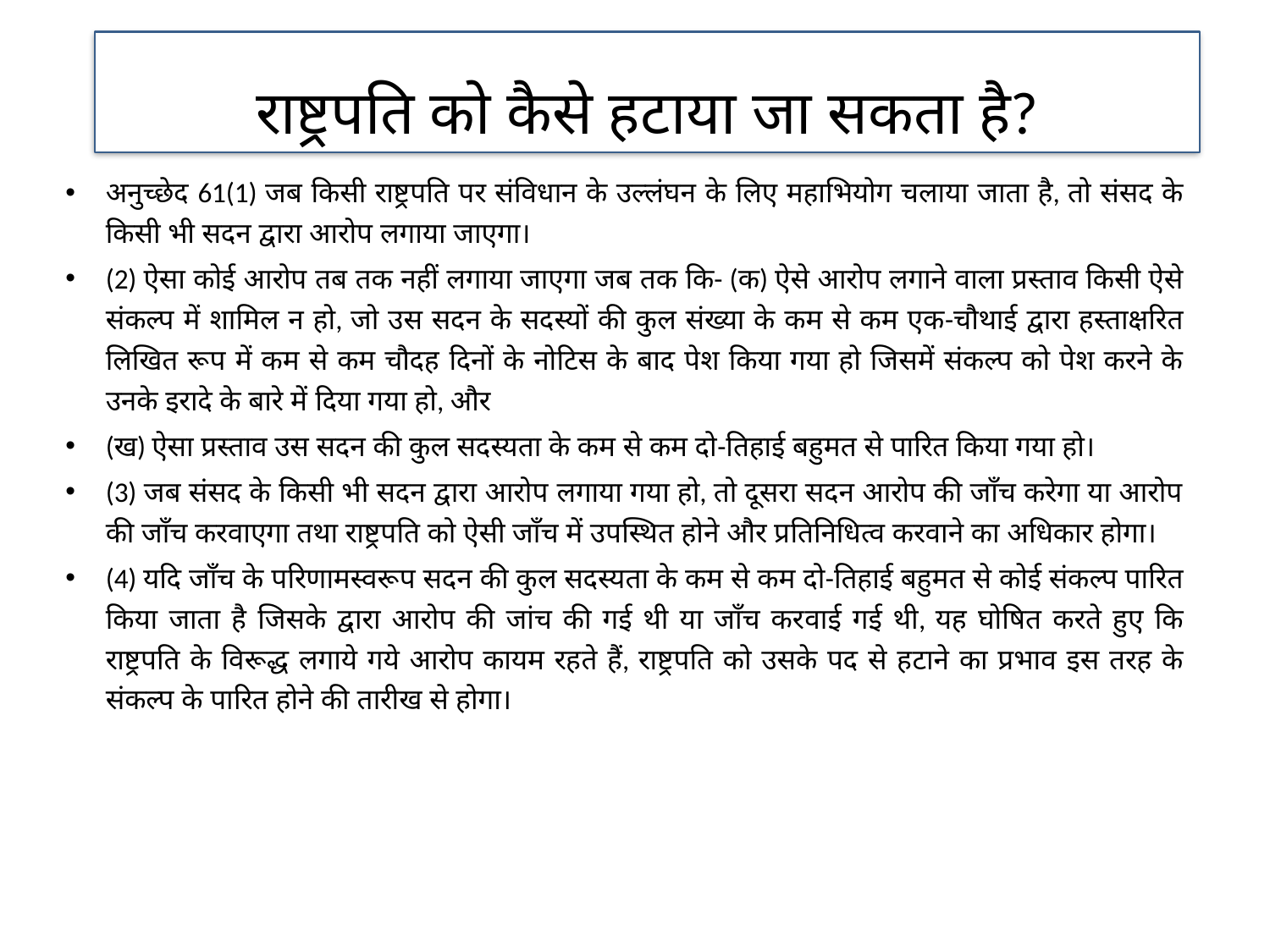

राष्ट्रपति को कैसे हटाया जा सकता है?
अनुच्छेद 61(1) जब किसी राष्ट्रपति पर संविधान के उल्लंघन के लिए महाभियोग चलाया जाता है, तो संसद के किसी भी सदन द्वारा आरोप लगाया जाएगा।
(2) ऐसा कोई आरोप तब तक नहीं लगाया जाएगा जब तक कि- (क) ऐसे आरोप लगाने वाला प्रस्ताव किसी ऐसे संकल्प में शामिल न हो, जो उस सदन के सदस्यों की कुल संख्या के कम से कम एक-चौथाई द्वारा हस्ताक्षरित लिखित रूप में कम से कम चौदह दिनों के नोटिस के बाद पेश किया गया हो जिसमें संकल्प को पेश करने के उनके इरादे के बारे में दिया गया हो, और
(ख) ऐसा प्रस्ताव उस सदन की कुल सदस्यता के कम से कम दो-तिहाई बहुमत से पारित किया गया हो।
(3) जब संसद के किसी भी सदन द्वारा आरोप लगाया गया हो, तो दूसरा सदन आरोप की जाँच करेगा या आरोप की जाँच करवाएगा तथा राष्ट्रपति को ऐसी जाँच में उपस्थित होने और प्रतिनिधित्व करवाने का अधिकार होगा।
(4) यदि जाँच के परिणामस्वरूप सदन की कुल सदस्यता के कम से कम दो-तिहाई बहुमत से कोई संकल्प पारित किया जाता है जिसके द्वारा आरोप की जांच की गई थी या जाँच करवाई गई थी, यह घोषित करते हुए कि राष्ट्रपति के विरूद्ध लगाये गये आरोप कायम रहते हैं, राष्ट्रपति को उसके पद से हटाने का प्रभाव इस तरह के संकल्प के पारित होने की तारीख से होगा।